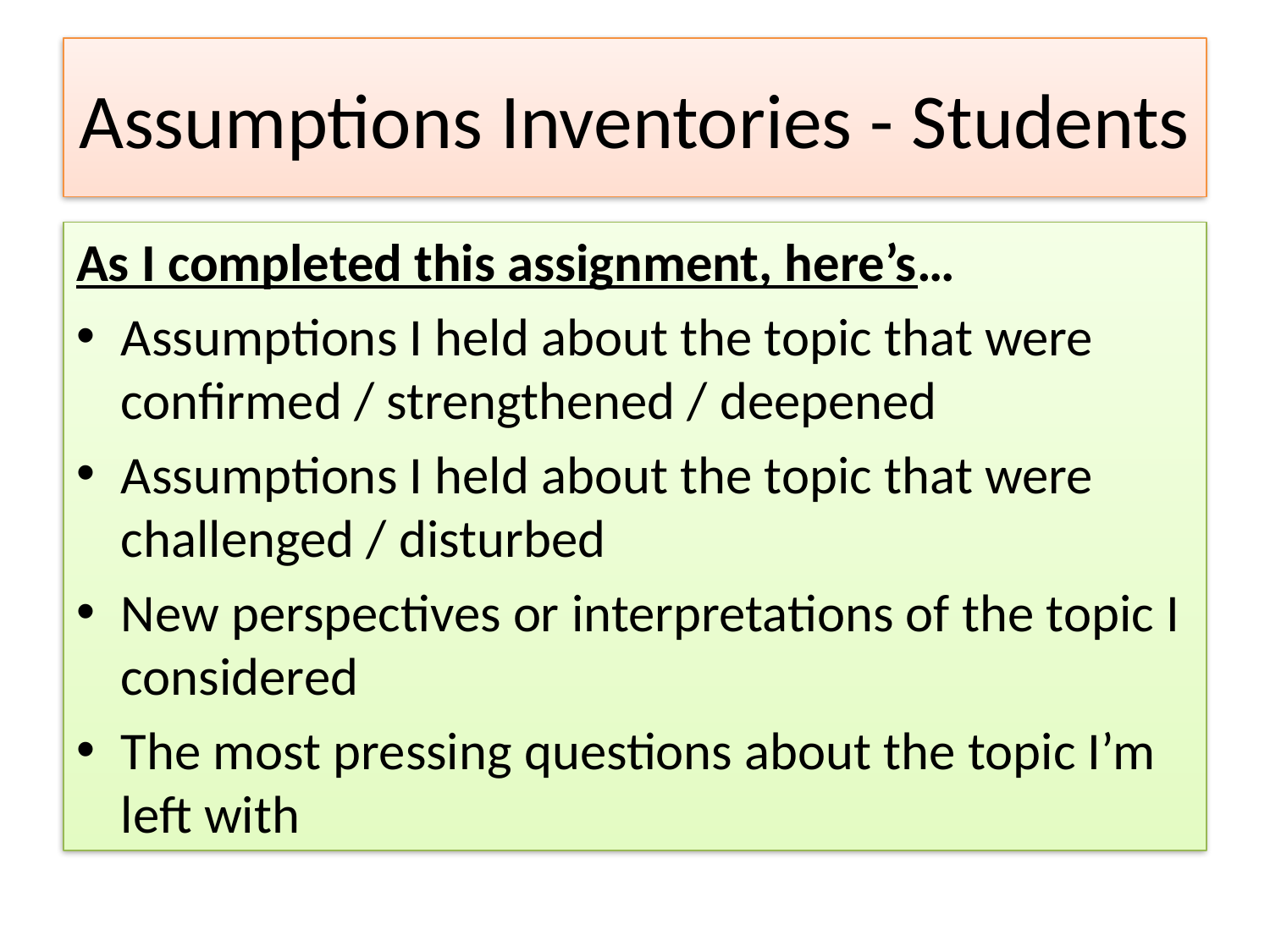

# Assumptions Inventories - Students
As I completed this assignment, here’s…
Assumptions I held about the topic that were confirmed / strengthened / deepened
Assumptions I held about the topic that were challenged / disturbed
New perspectives or interpretations of the topic I considered
The most pressing questions about the topic I’m left with